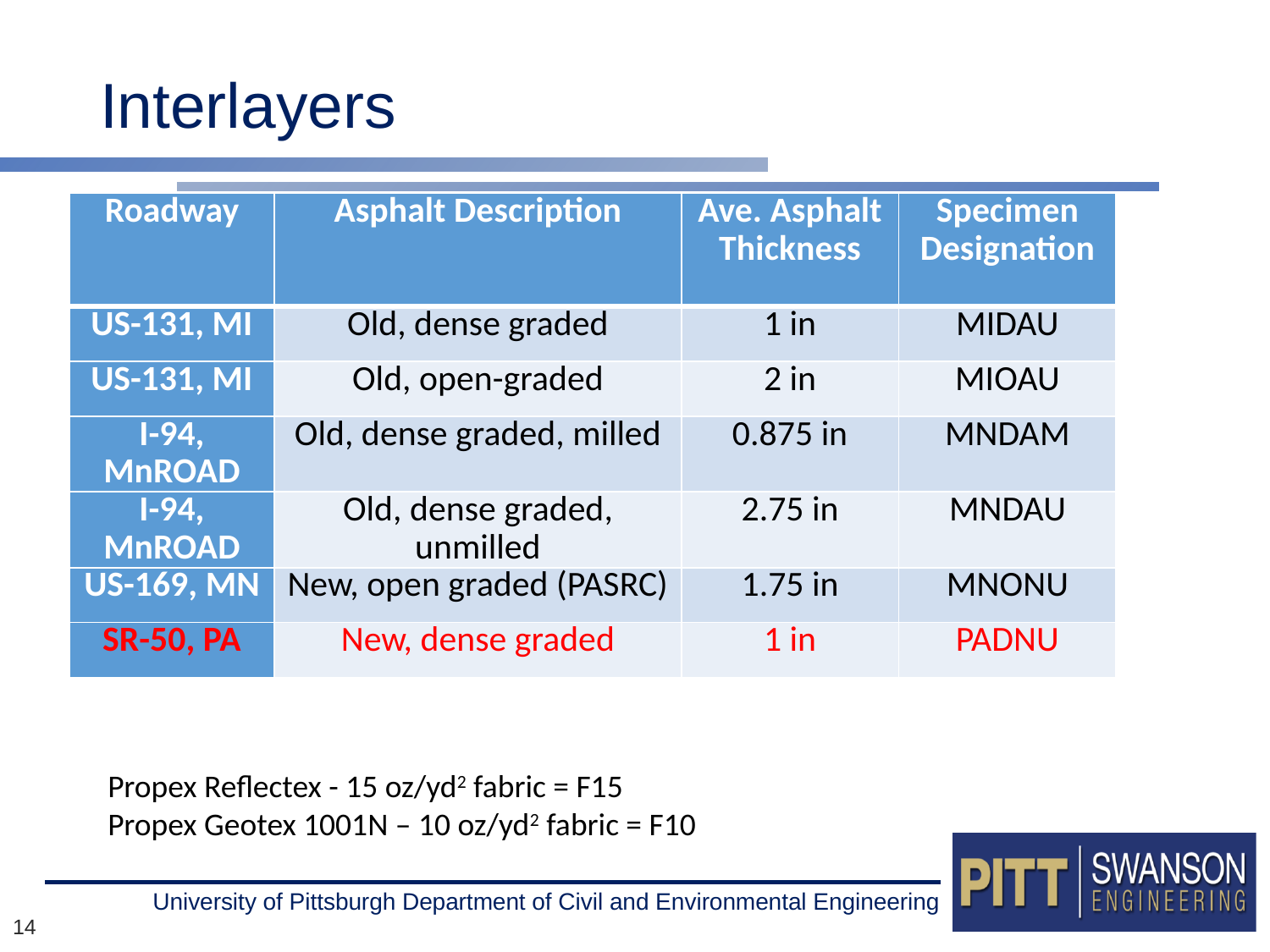

# Interlayers
| Roadway | Asphalt Description | Ave. Asphalt Thickness | Specimen Designation |
| --- | --- | --- | --- |
| US-131, MI | Old, dense graded | 1 in | MIDAU |
| US-131, MI | Old, open-graded | 2 in | MIOAU |
| I-94, MnROAD | Old, dense graded, milled | 0.875 in | MNDAM |
| I-94, MnROAD | Old, dense graded, unmilled | 2.75 in | MNDAU |
| US-169, MN | New, open graded (PASRC) | 1.75 in | MNONU |
| SR-50, PA | New, dense graded | 1 in | PADNU |
Propex Reflectex - 15 oz/yd2 fabric = F15
Propex Geotex 1001N – 10 oz/yd2 fabric = F10
14